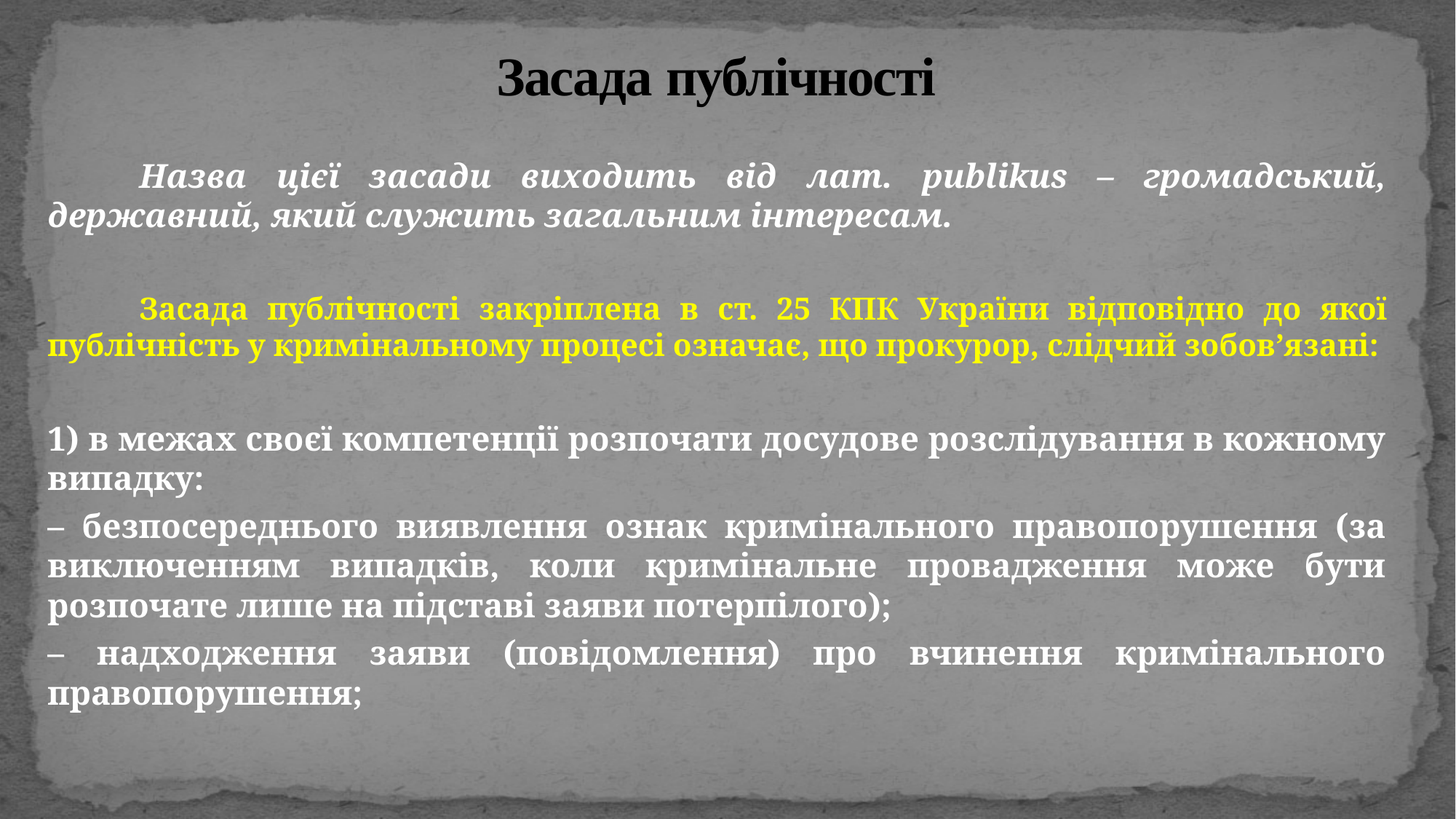

# Засада публічності
	Назва цієї засади виходить від лат. рublikus – громадський, державний, який служить загальним інтересам.

	Засада публічності закріплена в ст. 25 КПК України відповідно до якої публічність у кримінальному процесі означає, що прокурор, слідчий зобов’язані:

1) в межах своєї компетенції розпочати досудове розслідування в кожному випадку:
– безпосереднього виявлення ознак кримінального правопорушення (за виключенням випадків, коли кримінальне провадження може бути розпочате лише на підставі заяви потерпілого);
– надходження заяви (повідомлення) про вчинення кримінального правопорушення;